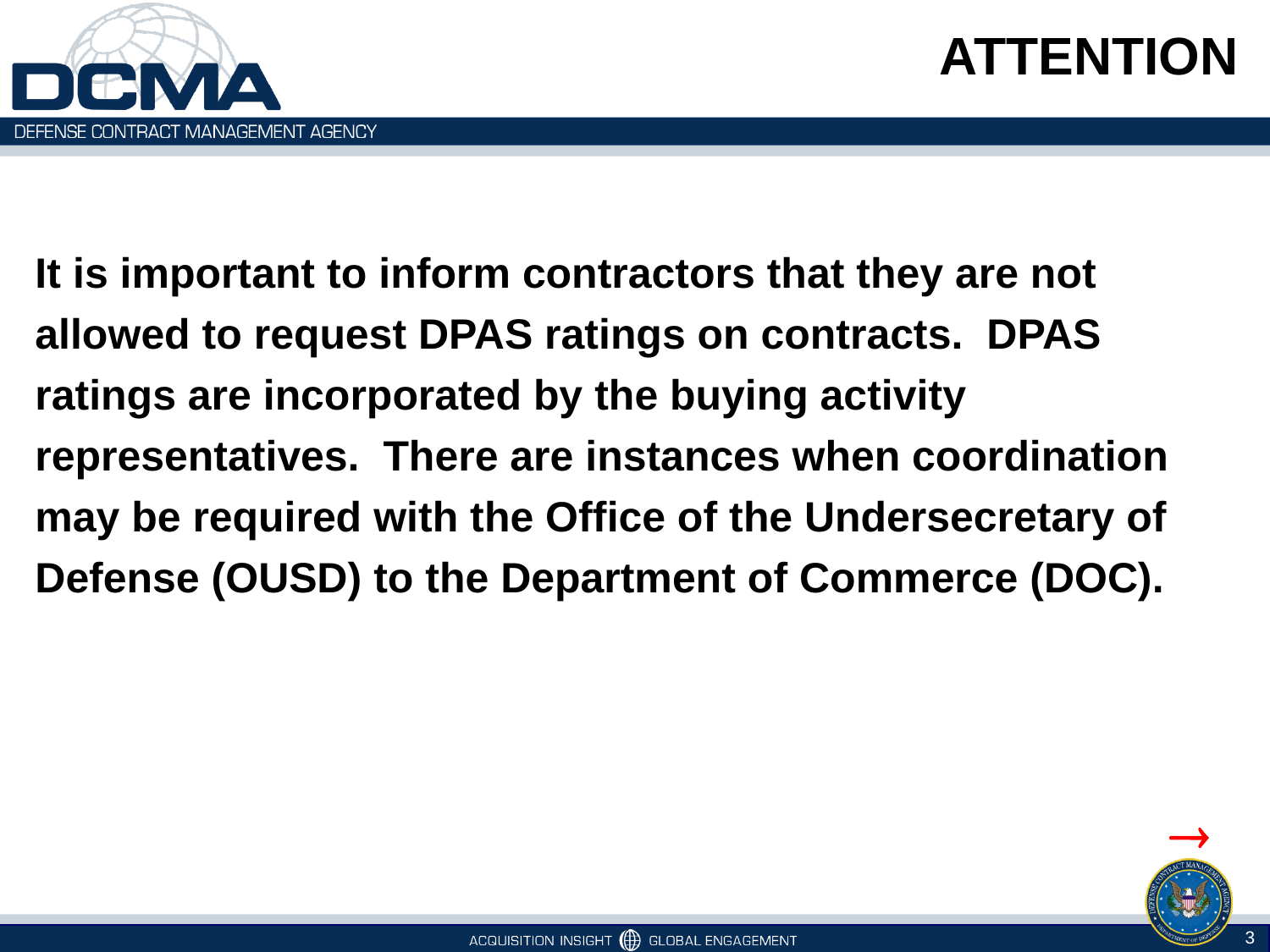

# ATTENTION

It is important to inform contractors that they are not allowed to request DPAS ratings on contracts.  DPAS ratings are incorporated by the buying activity representatives.  There are instances when coordination may be required with the Office of the Undersecretary of Defense (OUSD) to the Department of Commerce (DOC).

→
3